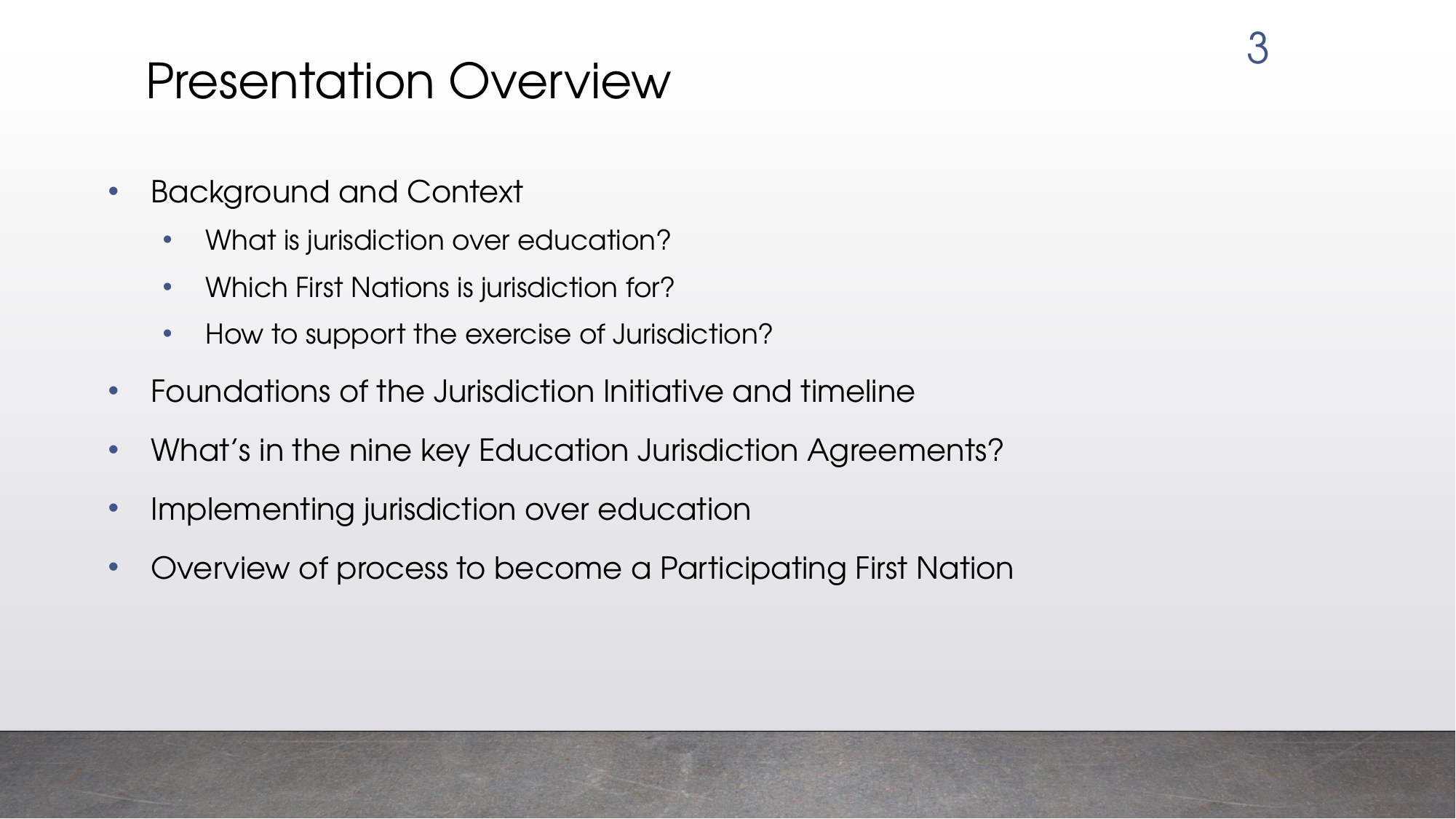

3
# Presentation Overview
Background and Context
What is jurisdiction over education?
Which First Nations is jurisdiction for?
How to support the exercise of Jurisdiction?
Foundations of the Jurisdiction Initiative and timeline
What’s in the nine key Education Jurisdiction Agreements?
Implementing jurisdiction over education
Overview of process to become a Participating First Nation